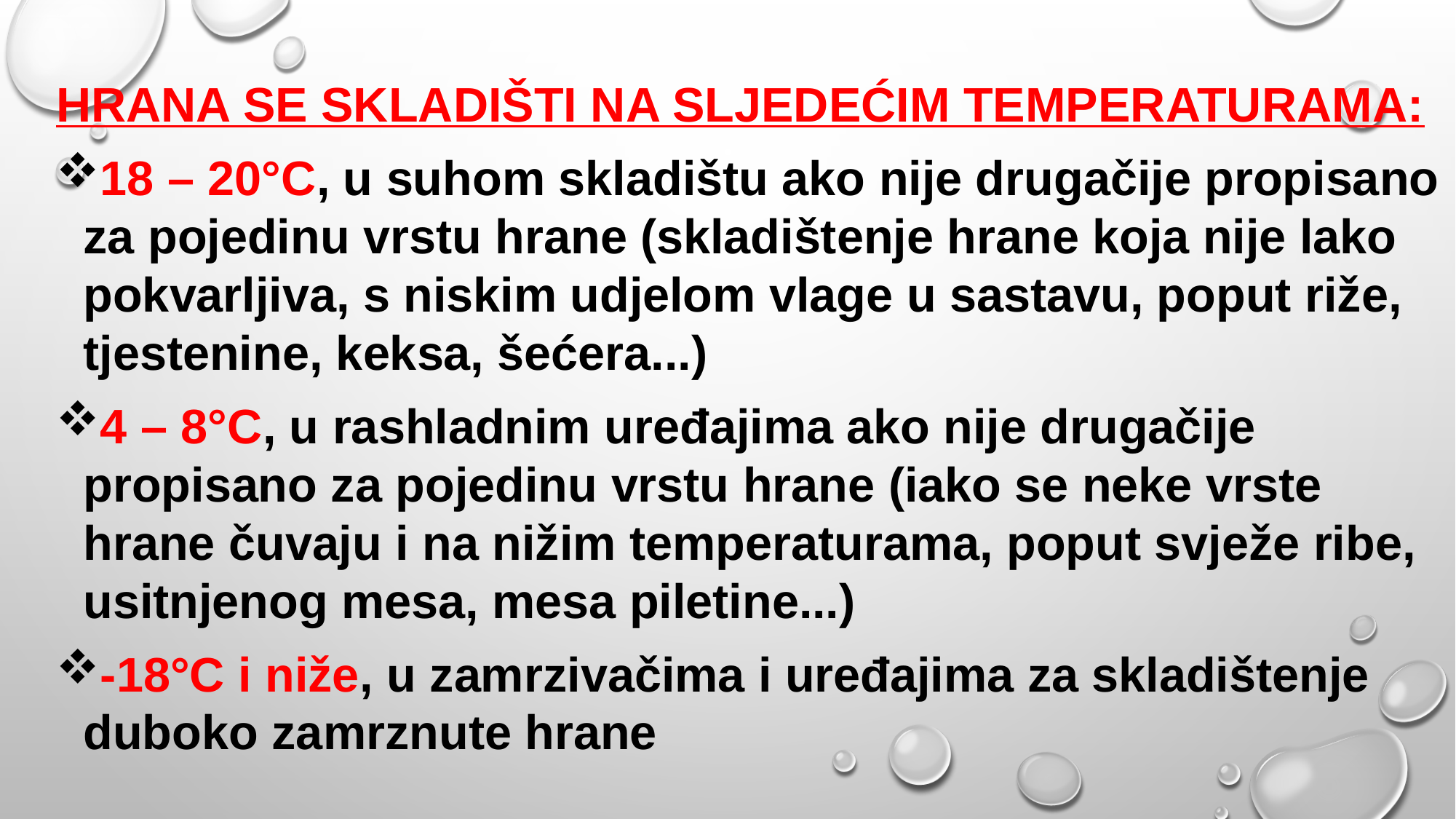

HRANA SE SKLADIŠTI NA SLJEDEĆIM TEMPERATURAMA:
18 – 20°C, u suhom skladištu ako nije drugačije propisano za pojedinu vrstu hrane (skladištenje hrane koja nije lako pokvarljiva, s niskim udjelom vlage u sastavu, poput riže, tjestenine, keksa, šećera...)
4 – 8°C, u rashladnim uređajima ako nije drugačije propisano za pojedinu vrstu hrane (iako se neke vrste hrane čuvaju i na nižim temperaturama, poput svježe ribe, usitnjenog mesa, mesa piletine...)
‐18°C i niže, u zamrzivačima i uređajima za skladištenje duboko zamrznute hrane